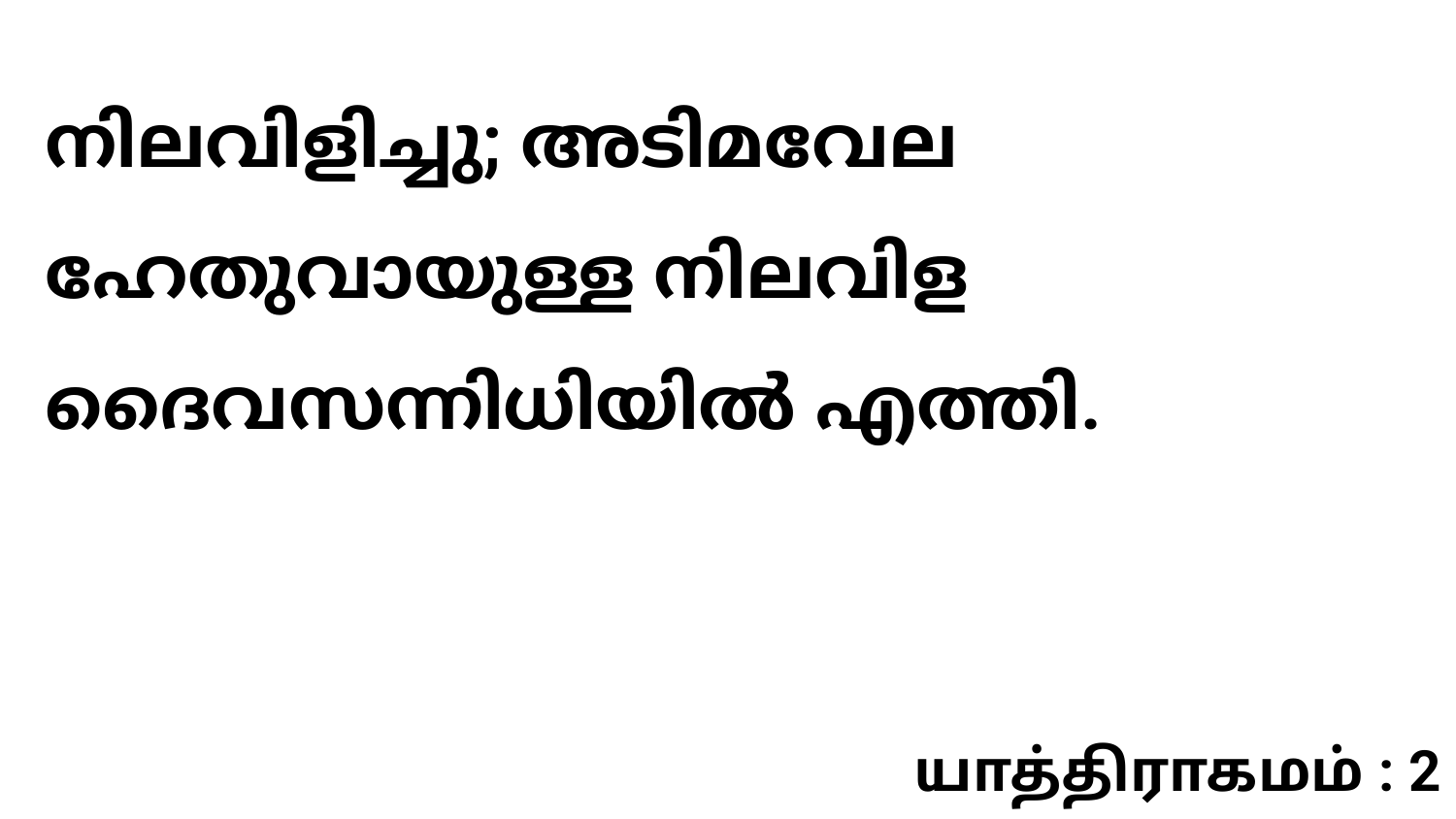

നിലവിളിച്ചു; അടിമവേല ഹേതുവായുള്ള നിലവിള ദൈവസന്നിധിയിൽ എത്തി.
யாத்திராகமம் : 2